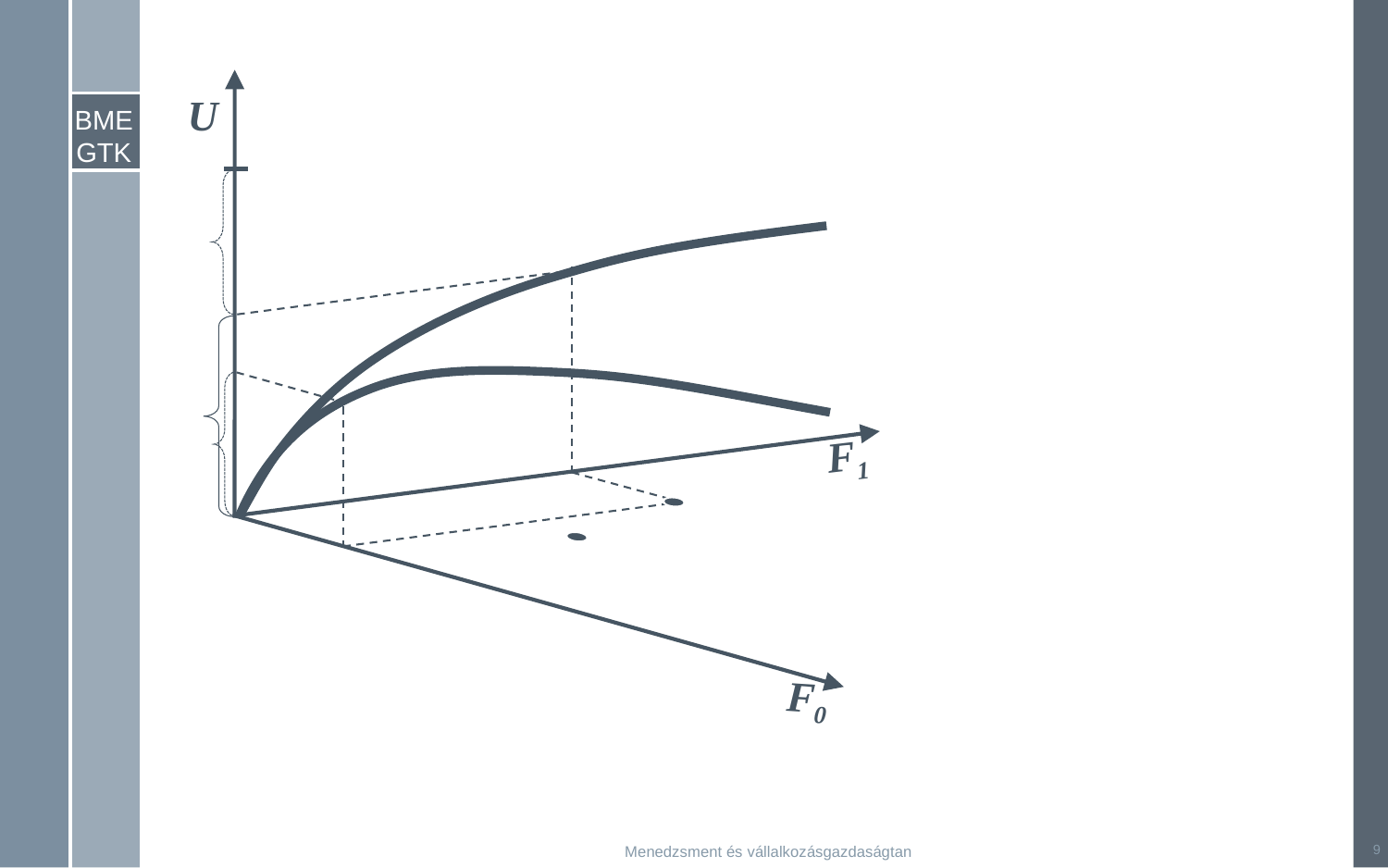

U

F1

F0
9
Menedzsment és vállalkozásgazdaságtan